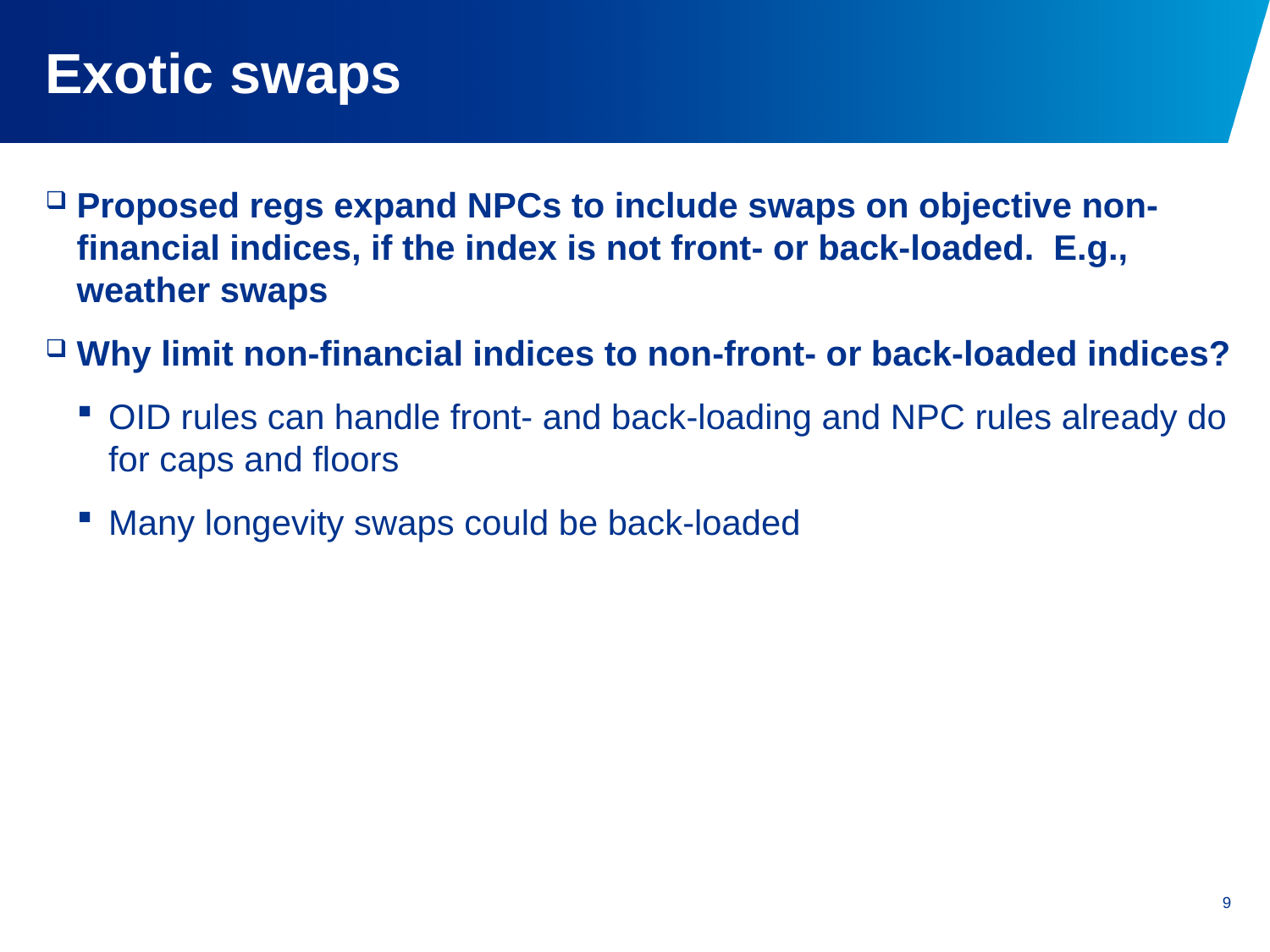

# Exotic swaps
Proposed regs expand NPCs to include swaps on objective non-financial indices, if the index is not front- or back-loaded.  E.g., weather swaps
Why limit non-financial indices to non-front- or back-loaded indices?
OID rules can handle front- and back-loading and NPC rules already do for caps and floors
Many longevity swaps could be back-loaded

9